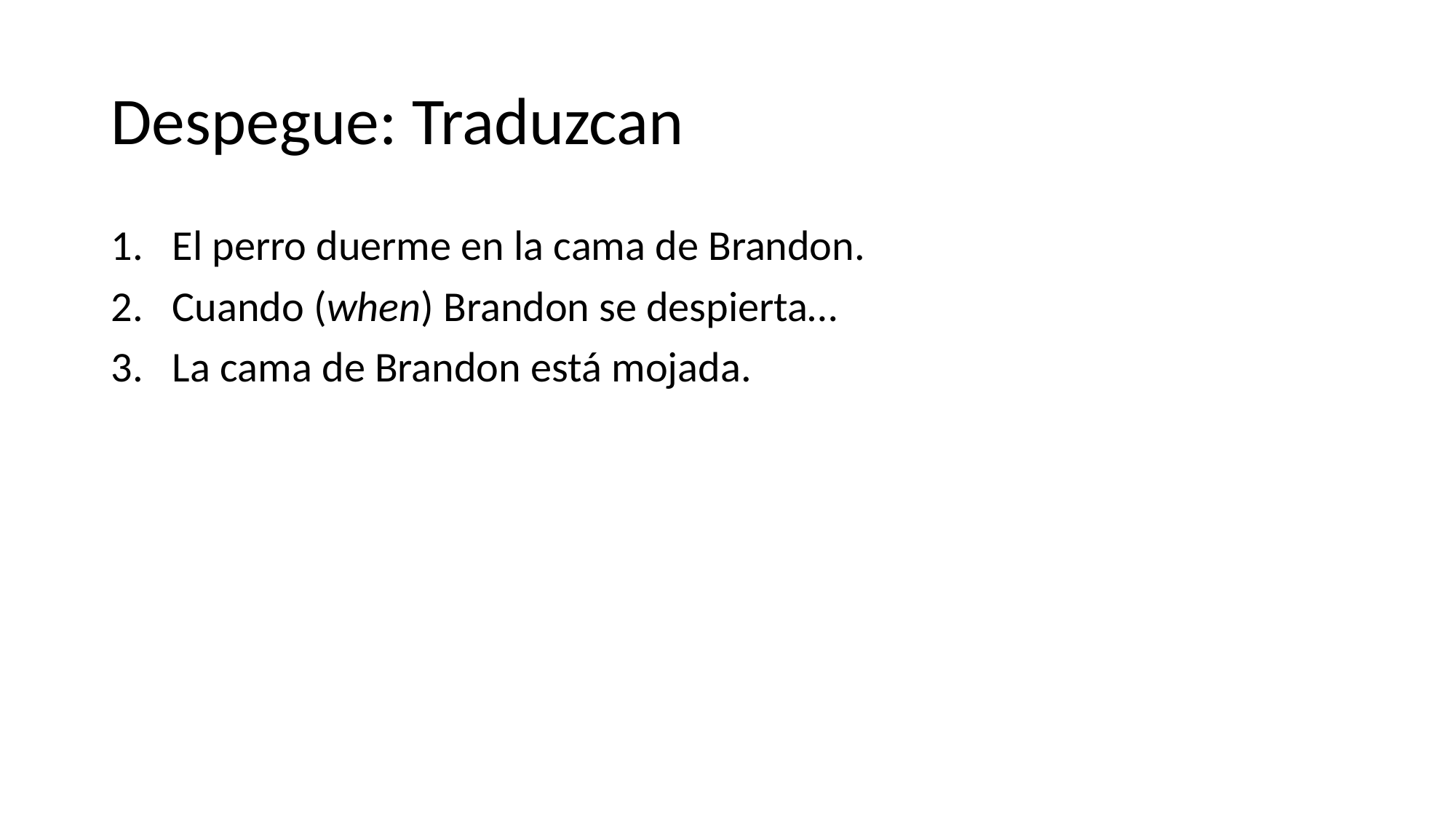

# Despegue: Traduzcan
El perro duerme en la cama de Brandon.
Cuando (when) Brandon se despierta…
La cama de Brandon está mojada.